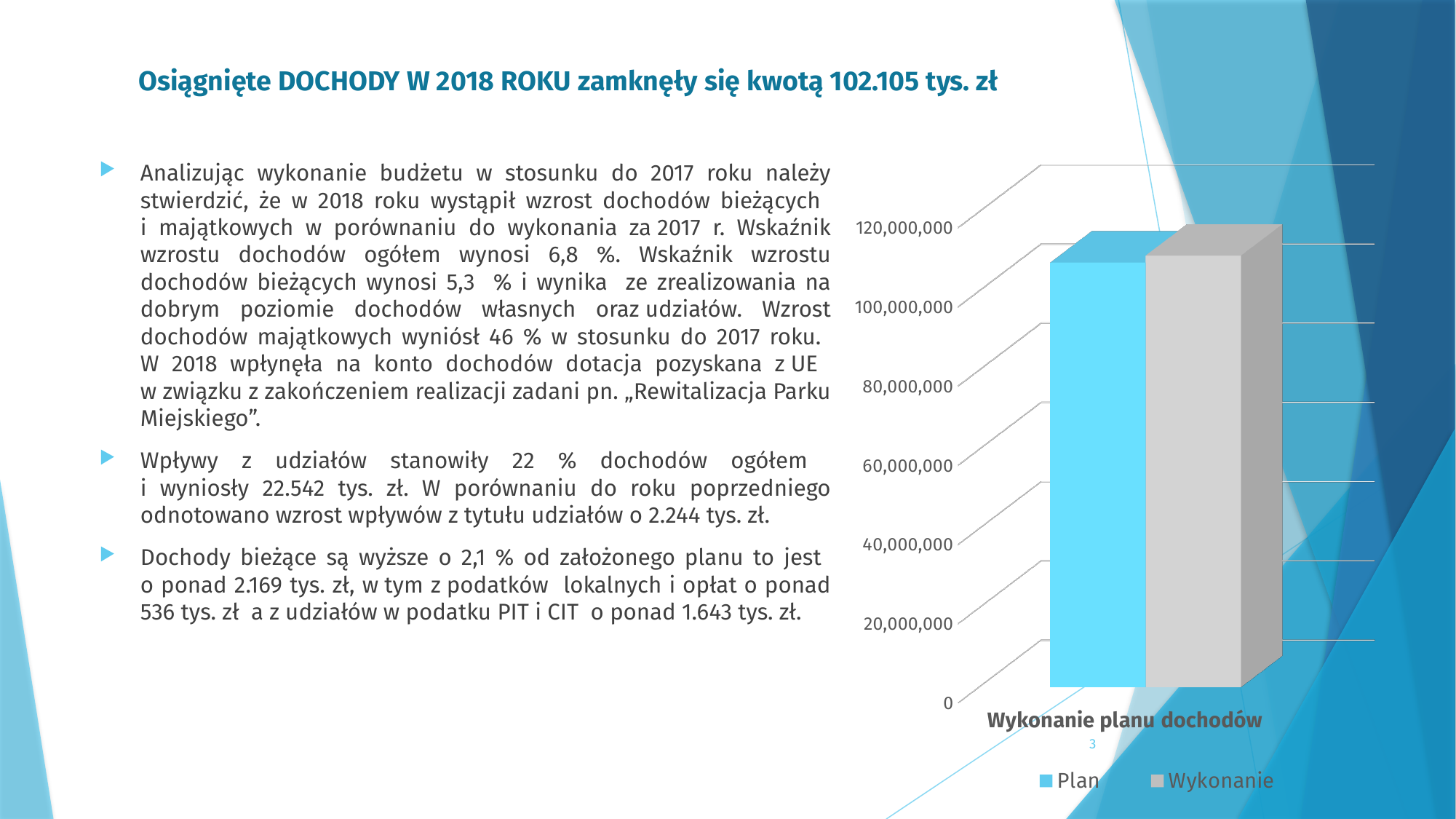

# Osiągnięte DOCHODY W 2018 ROKU zamknęły się kwotą 102.105 tys. zł
Analizując wykonanie budżetu w stosunku do 2017 roku należy stwierdzić, że w 2018 roku wystąpił wzrost dochodów bieżących
i majątkowych w porównaniu do wykonania za 2017 r. Wskaźnik wzrostu dochodów ogółem wynosi 6,8 %. Wskaźnik wzrostu dochodów bieżących wynosi 5,3  % i wynika  ze zrealizowania na dobrym poziomie dochodów własnych oraz udziałów. Wzrost dochodów majątkowych wyniósł 46 % w stosunku do 2017 roku.
W 2018 wpłynęła na konto dochodów dotacja pozyskana z UE
w związku z zakończeniem realizacji zadani pn. „Rewitalizacja Parku Miejskiego”.
Wpływy z udziałów stanowiły 22 % dochodów ogółem
i wyniosły 22.542 tys. zł. W porównaniu do roku poprzedniego odnotowano wzrost wpływów z tytułu udziałów o 2.244 tys. zł.
Dochody bieżące są wyższe o 2,1 % od założonego planu to jest
o ponad 2.169 tys. zł, w tym z podatków  lokalnych i opłat o ponad 536 tys. zł  a z udziałów w podatku PIT i CIT  o ponad 1.643 tys. zł.

[unsupported chart]

3